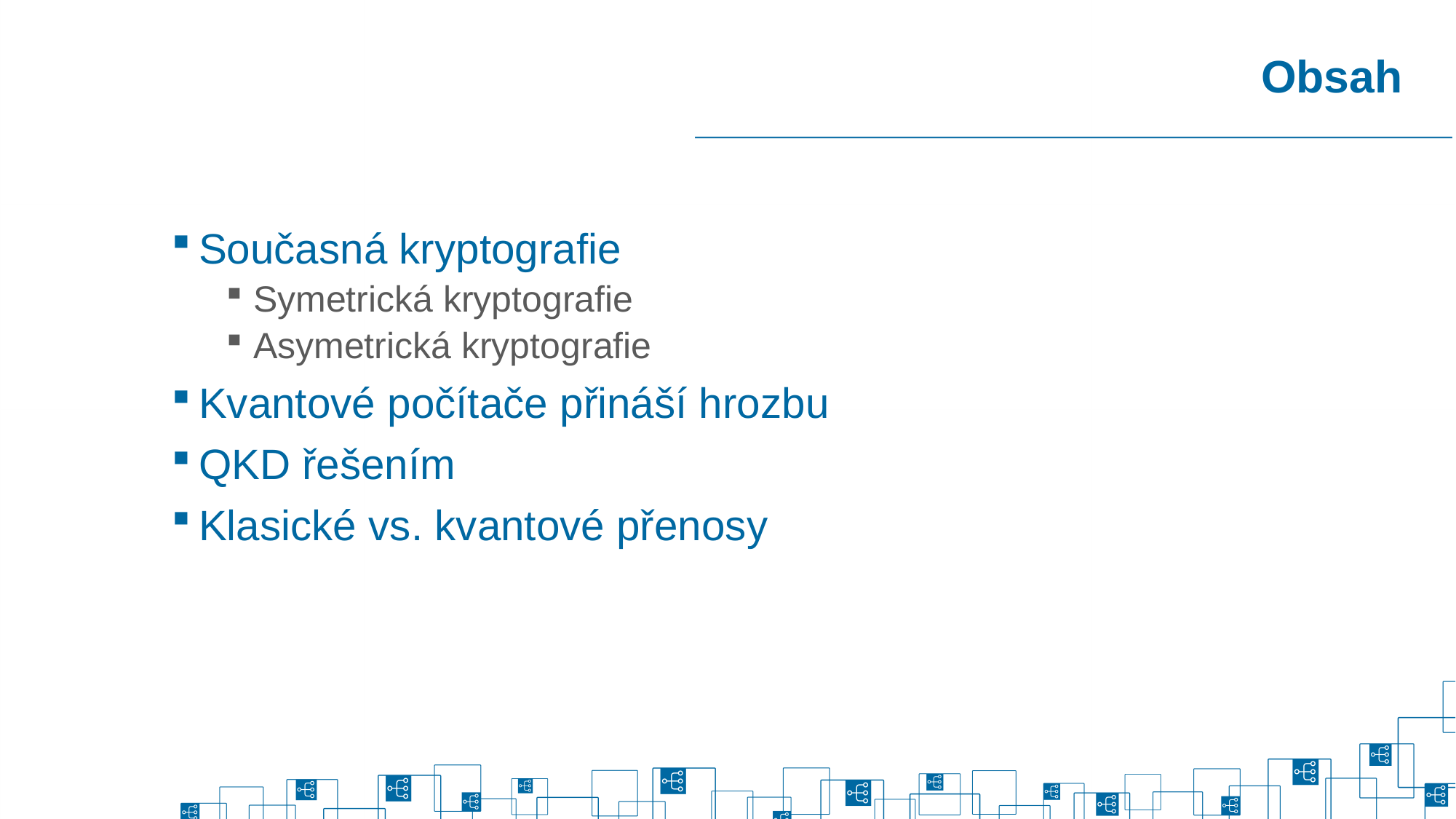

# Obsah
Současná kryptografie
Symetrická kryptografie
Asymetrická kryptografie
Kvantové počítače přináší hrozbu
QKD řešením
Klasické vs. kvantové přenosy